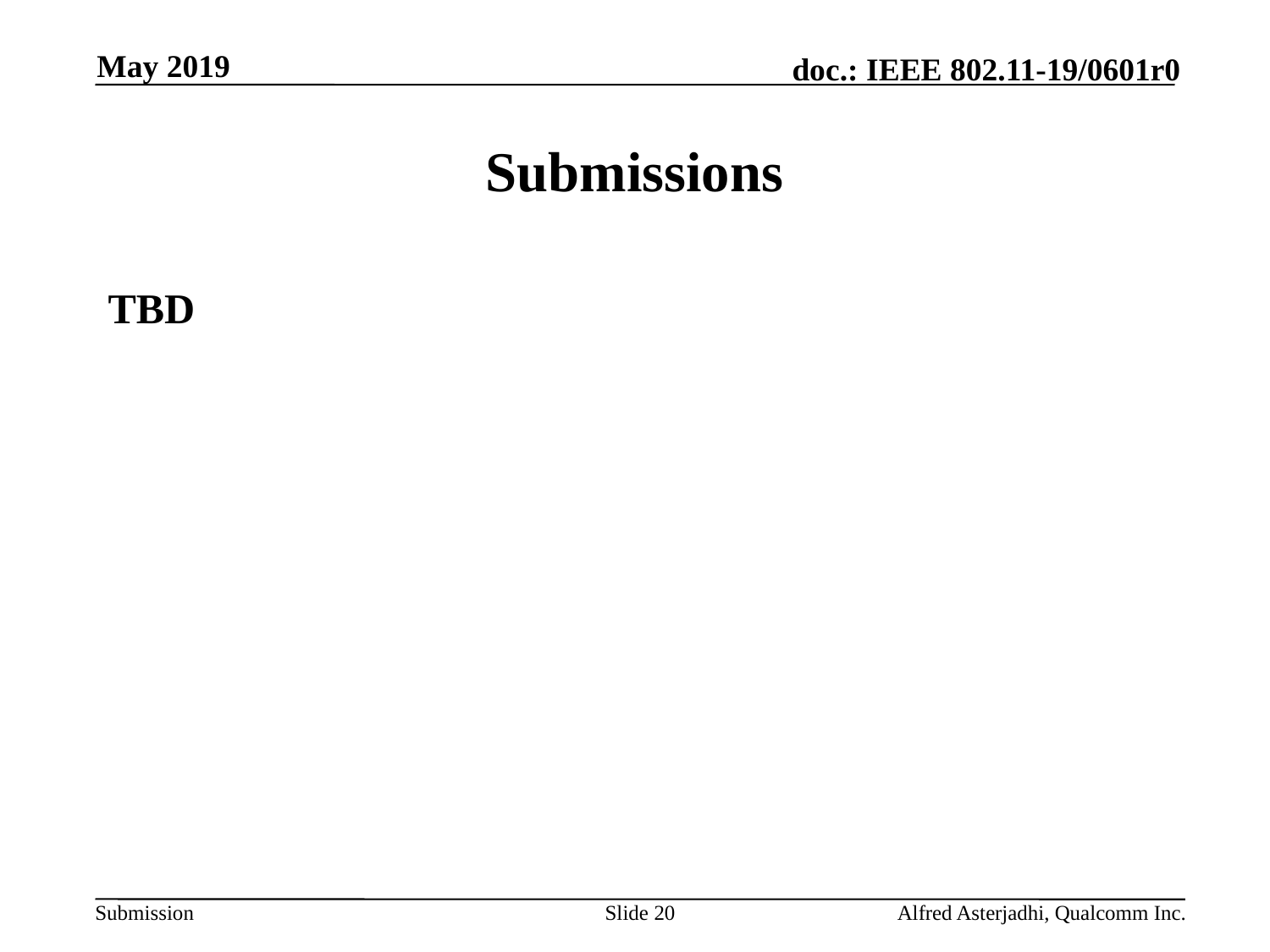

May 2019
# Submissions
TBD
Slide 20
Alfred Asterjadhi, Qualcomm Inc.